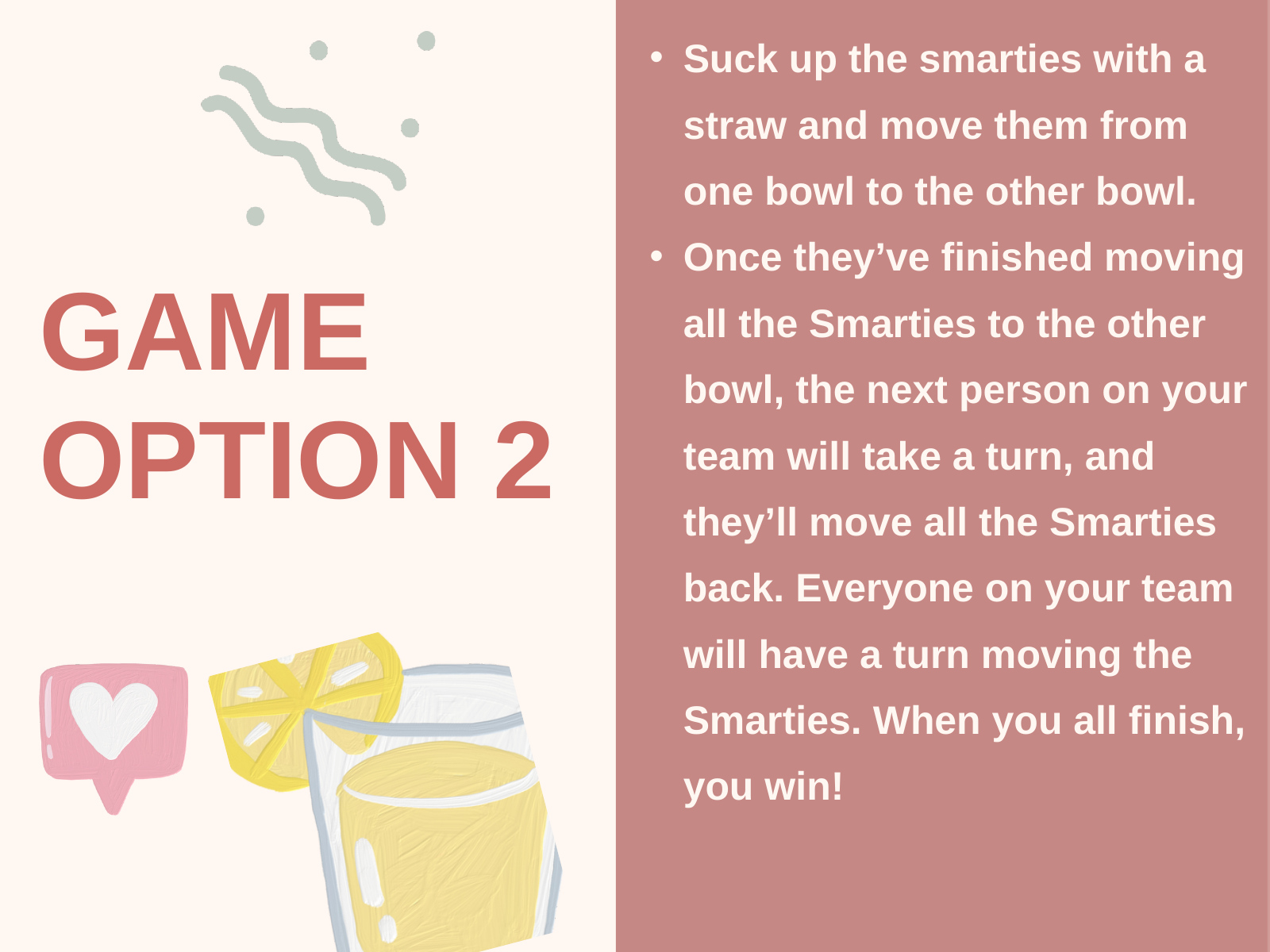

Suck up the smarties with a straw and move them from one bowl to the other bowl.
Once they’ve finished moving all the Smarties to the other bowl, the next person on your team will take a turn, and they’ll move all the Smarties back. Everyone on your team will have a turn moving the Smarties. When you all finish, you win!

GAME OPTION 2